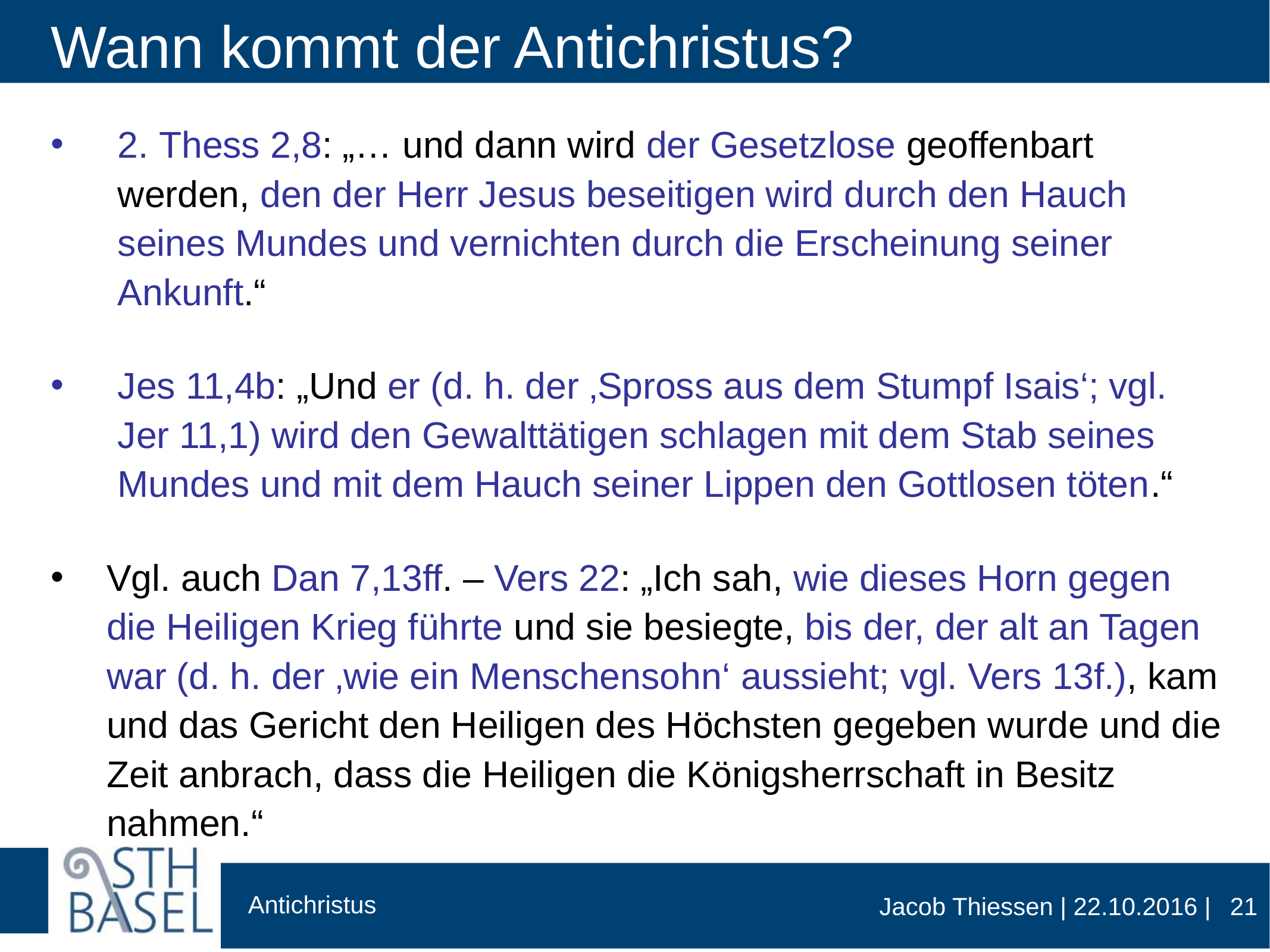

# Wann kommt der Antichristus?
2. Thess 2,8: „… und dann wird der Gesetzlose geoffenbart werden, den der Herr Jesus beseitigen wird durch den Hauch seines Mundes und vernichten durch die Erscheinung seiner Ankunft.“
Jes 11,4b: „Und er (d. h. der ‚Spross aus dem Stumpf Isais‘; vgl. Jer 11,1) wird den Gewalttätigen schlagen mit dem Stab seines Mundes und mit dem Hauch seiner Lippen den Gottlosen töten.“
Vgl. auch Dan 7,13ff. – Vers 22: „Ich sah, wie dieses Horn gegen die Heiligen Krieg führte und sie besiegte, bis der, der alt an Tagen war (d. h. der ‚wie ein Menschensohn‘ aussieht; vgl. Vers 13f.), kam und das Gericht den Heiligen des Höchsten gegeben wurde und die Zeit anbrach, dass die Heiligen die Königsherrschaft in Besitz nahmen.“
21